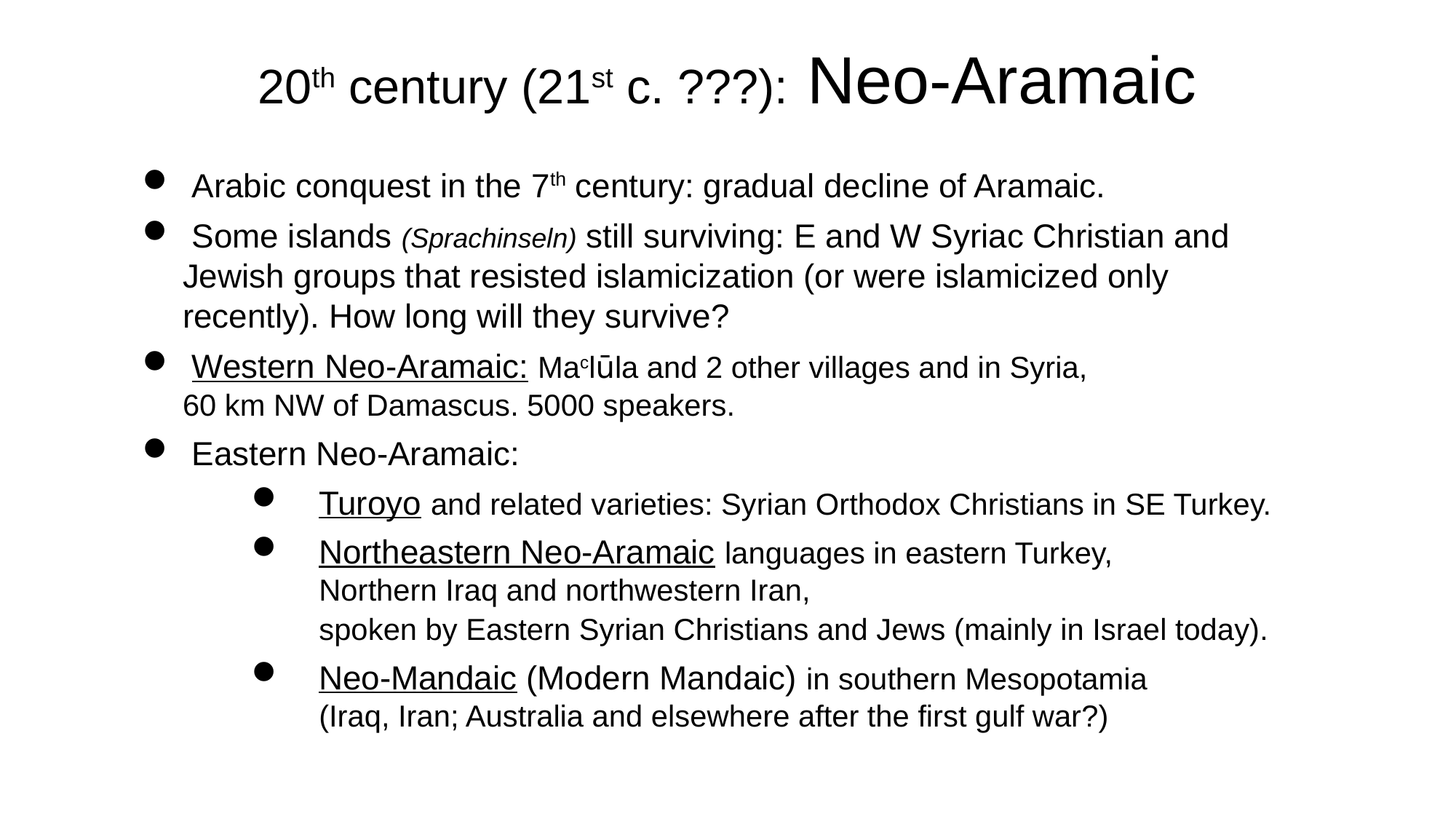

20th century (21st c. ???): Neo-Aramaic
 Arabic conquest in the 7th century: gradual decline of Aramaic.
 Some islands (Sprachinseln) still surviving: E and W Syriac Christian and Jewish groups that resisted islamicization (or were islamicized only recently). How long will they survive?
 Western Neo-Aramaic: Maclūla and 2 other villages and in Syria,
60 km NW of Damascus. 5000 speakers.
 Eastern Neo-Aramaic:
Turoyo and related varieties: Syrian Orthodox Christians in SE Turkey.
Northeastern Neo-Aramaic languages in eastern Turkey,
Northern Iraq and northwestern Iran,
spoken by Eastern Syrian Christians and Jews (mainly in Israel today).
Neo-Mandaic (Modern Mandaic) in southern Mesopotamia
(Iraq, Iran; Australia and elsewhere after the first gulf war?)